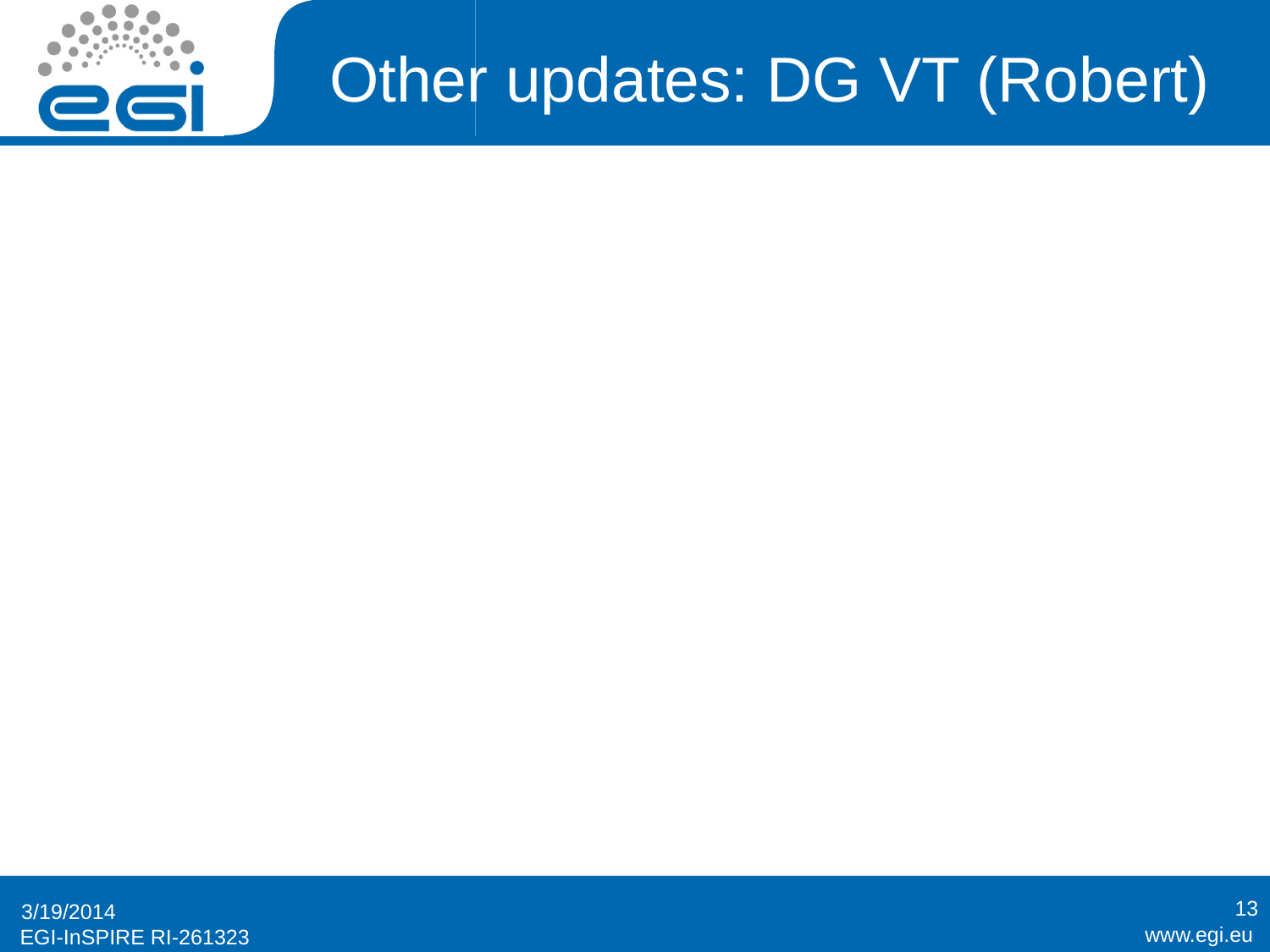

# Other updates: DG VT (Robert)

13
3/19/2014